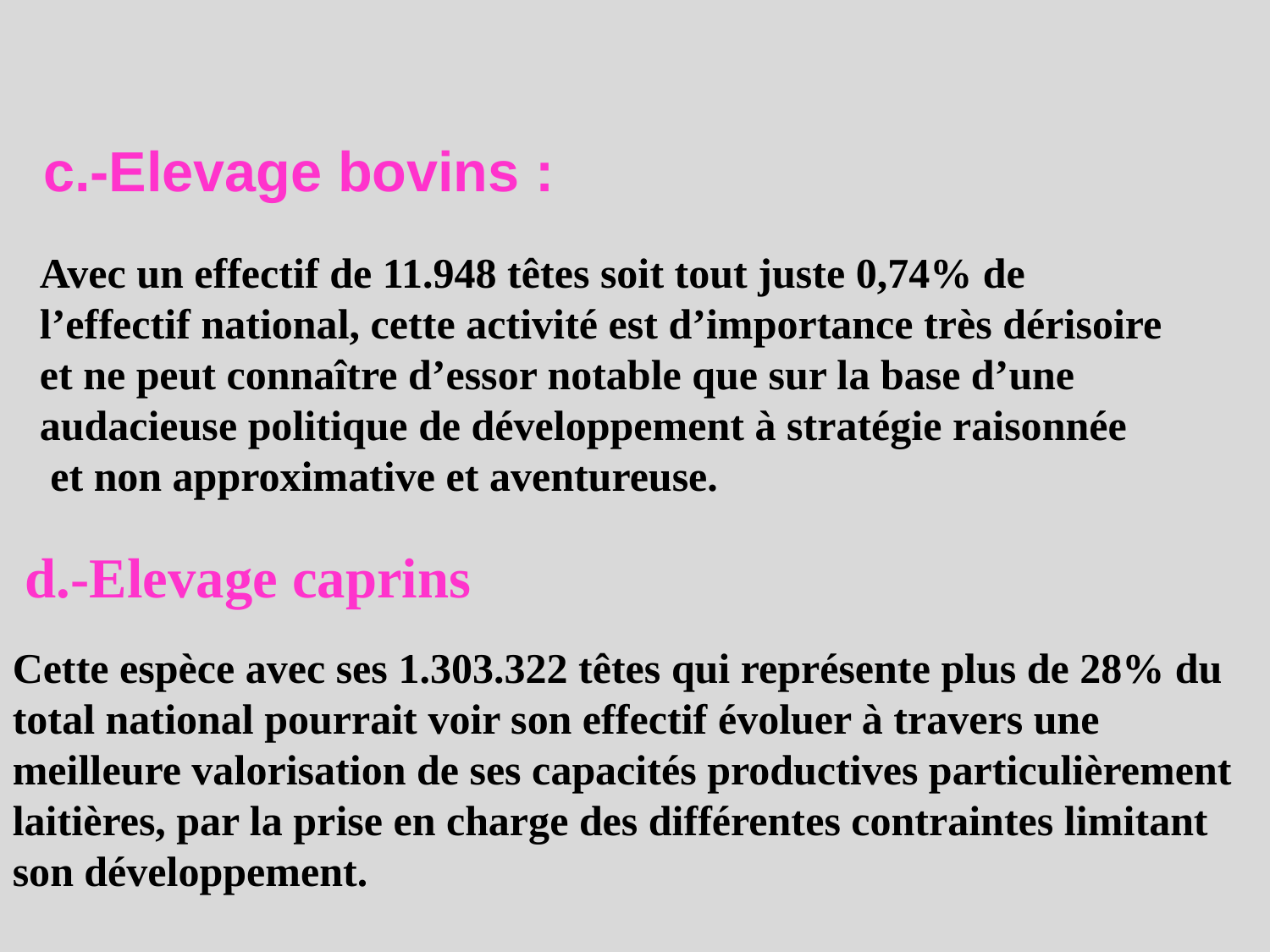

c.-Elevage bovins :
Avec un effectif de 11.948 têtes soit tout juste 0,74% de
l’effectif national, cette activité est d’importance très dérisoire
et ne peut connaître d’essor notable que sur la base d’une
audacieuse politique de développement à stratégie raisonnée
 et non approximative et aventureuse.
d.-Elevage caprins
Cette espèce avec ses 1.303.322 têtes qui représente plus de 28% du total national pourrait voir son effectif évoluer à travers une meilleure valorisation de ses capacités productives particulièrement laitières, par la prise en charge des différentes contraintes limitant son développement.